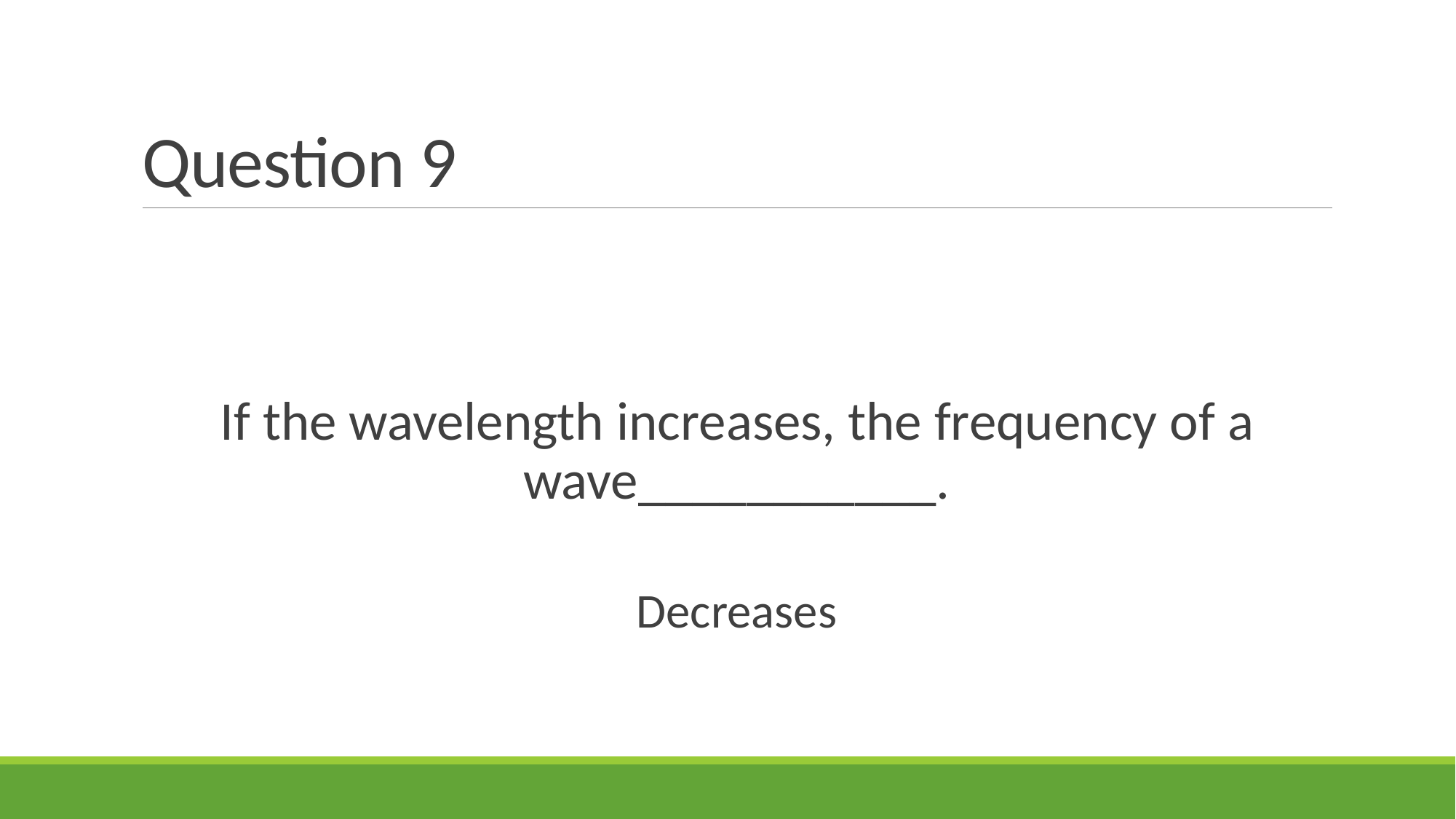

# Question 9

If the wavelength increases, the frequency of a wave___________.

Decreases